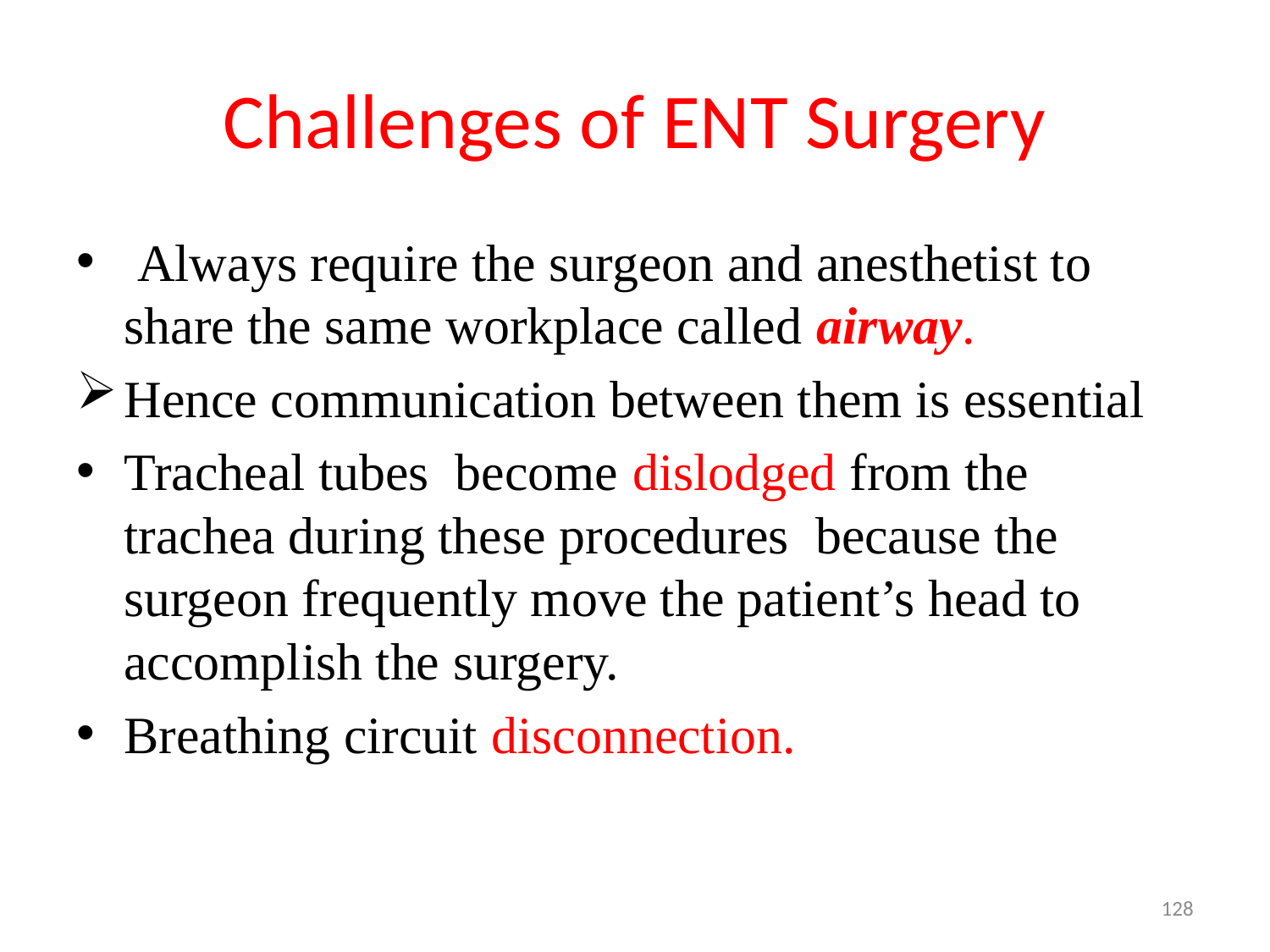

# Challenges of ENT Surgery
 Always require the surgeon and anesthetist to share the same workplace called airway.
Hence communication between them is essential
Tracheal tubes  become dislodged from the trachea during these procedures  because the surgeon frequently move the patient’s head to accomplish the surgery.
Breathing circuit disconnection.

128